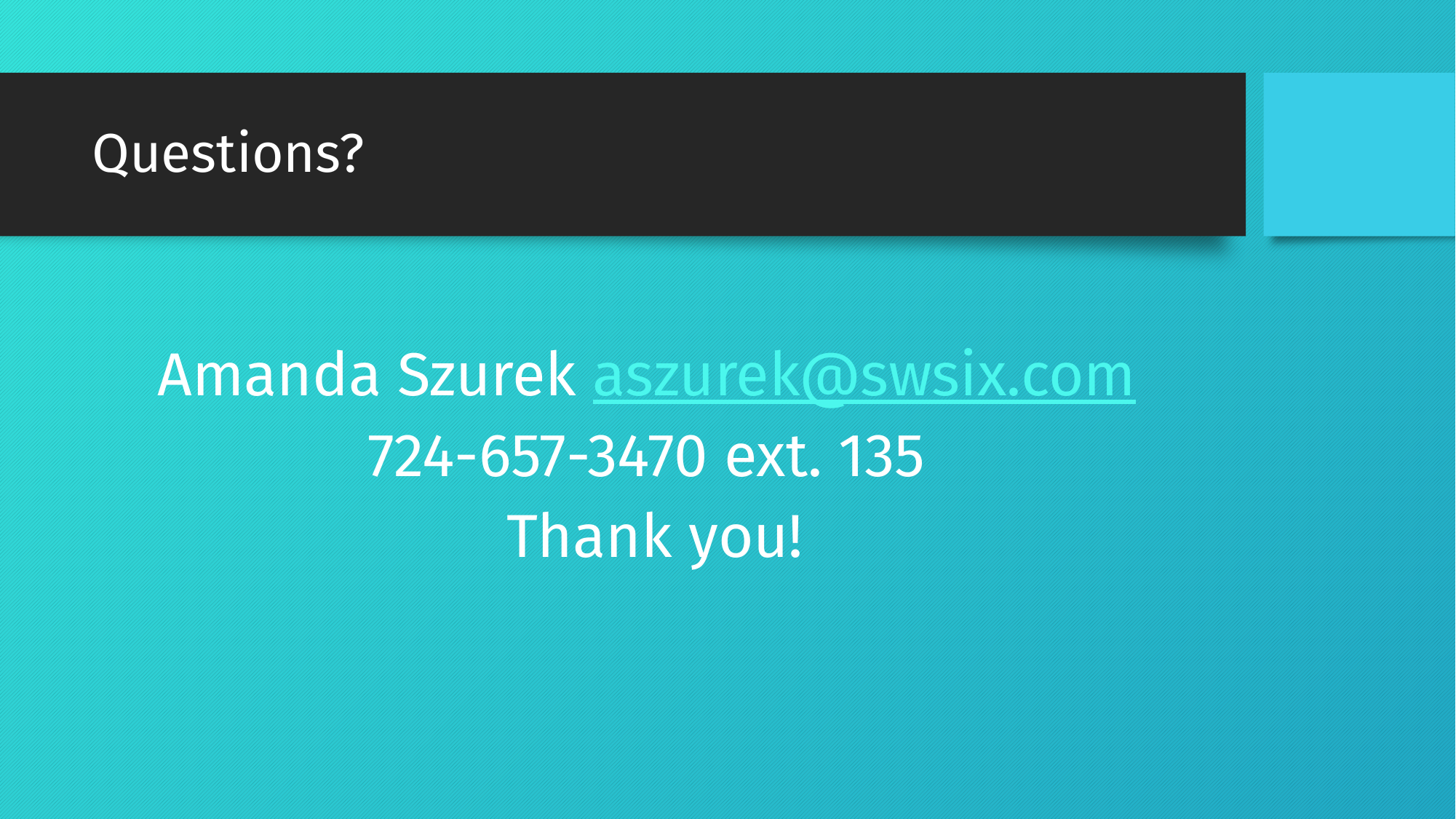

# Questions?

Amanda Szurek aszurek@swsix.com
724-657-3470 ext. 135
Thank you!